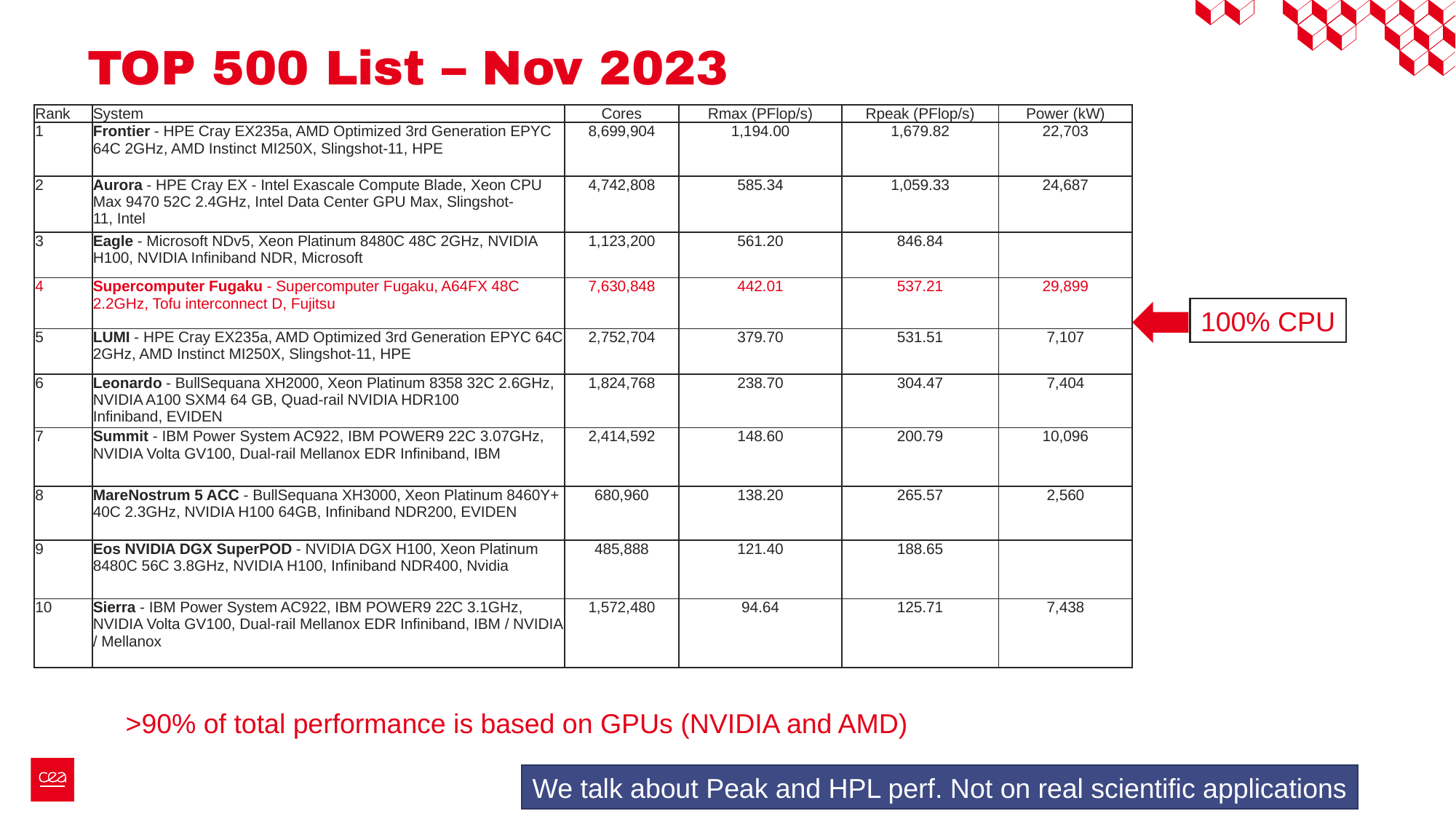

# TOP 500 List – Nov 2023
| Rank | System | Cores | Rmax (PFlop/s) | Rpeak (PFlop/s) | Power (kW) |
| --- | --- | --- | --- | --- | --- |
| 1 | Frontier - HPE Cray EX235a, AMD Optimized 3rd Generation EPYC 64C 2GHz, AMD Instinct MI250X, Slingshot-11, HPE | 8,699,904 | 1,194.00 | 1,679.82 | 22,703 |
| 2 | Aurora - HPE Cray EX - Intel Exascale Compute Blade, Xeon CPU Max 9470 52C 2.4GHz, Intel Data Center GPU Max, Slingshot-11, Intel | 4,742,808 | 585.34 | 1,059.33 | 24,687 |
| 3 | Eagle - Microsoft NDv5, Xeon Platinum 8480C 48C 2GHz, NVIDIA H100, NVIDIA Infiniband NDR, Microsoft | 1,123,200 | 561.20 | 846.84 |  |
| 4 | Supercomputer Fugaku - Supercomputer Fugaku, A64FX 48C 2.2GHz, Tofu interconnect D, Fujitsu | 7,630,848 | 442.01 | 537.21 | 29,899 |
| 5 | LUMI - HPE Cray EX235a, AMD Optimized 3rd Generation EPYC 64C 2GHz, AMD Instinct MI250X, Slingshot-11, HPE | 2,752,704 | 379.70 | 531.51 | 7,107 |
| 6 | Leonardo - BullSequana XH2000, Xeon Platinum 8358 32C 2.6GHz, NVIDIA A100 SXM4 64 GB, Quad-rail NVIDIA HDR100 Infiniband, EVIDEN | 1,824,768 | 238.70 | 304.47 | 7,404 |
| 7 | Summit - IBM Power System AC922, IBM POWER9 22C 3.07GHz, NVIDIA Volta GV100, Dual-rail Mellanox EDR Infiniband, IBM | 2,414,592 | 148.60 | 200.79 | 10,096 |
| 8 | MareNostrum 5 ACC - BullSequana XH3000, Xeon Platinum 8460Y+ 40C 2.3GHz, NVIDIA H100 64GB, Infiniband NDR200, EVIDEN | 680,960 | 138.20 | 265.57 | 2,560 |
| 9 | Eos NVIDIA DGX SuperPOD - NVIDIA DGX H100, Xeon Platinum 8480C 56C 3.8GHz, NVIDIA H100, Infiniband NDR400, Nvidia | 485,888 | 121.40 | 188.65 |  |
| 10 | Sierra - IBM Power System AC922, IBM POWER9 22C 3.1GHz, NVIDIA Volta GV100, Dual-rail Mellanox EDR Infiniband, IBM / NVIDIA / Mellanox | 1,572,480 | 94.64 | 125.71 | 7,438 |
100% CPU

>90% of total performance is based on GPUs (NVIDIA and AMD)
We talk about Peak and HPL perf. Not on real scientific applications